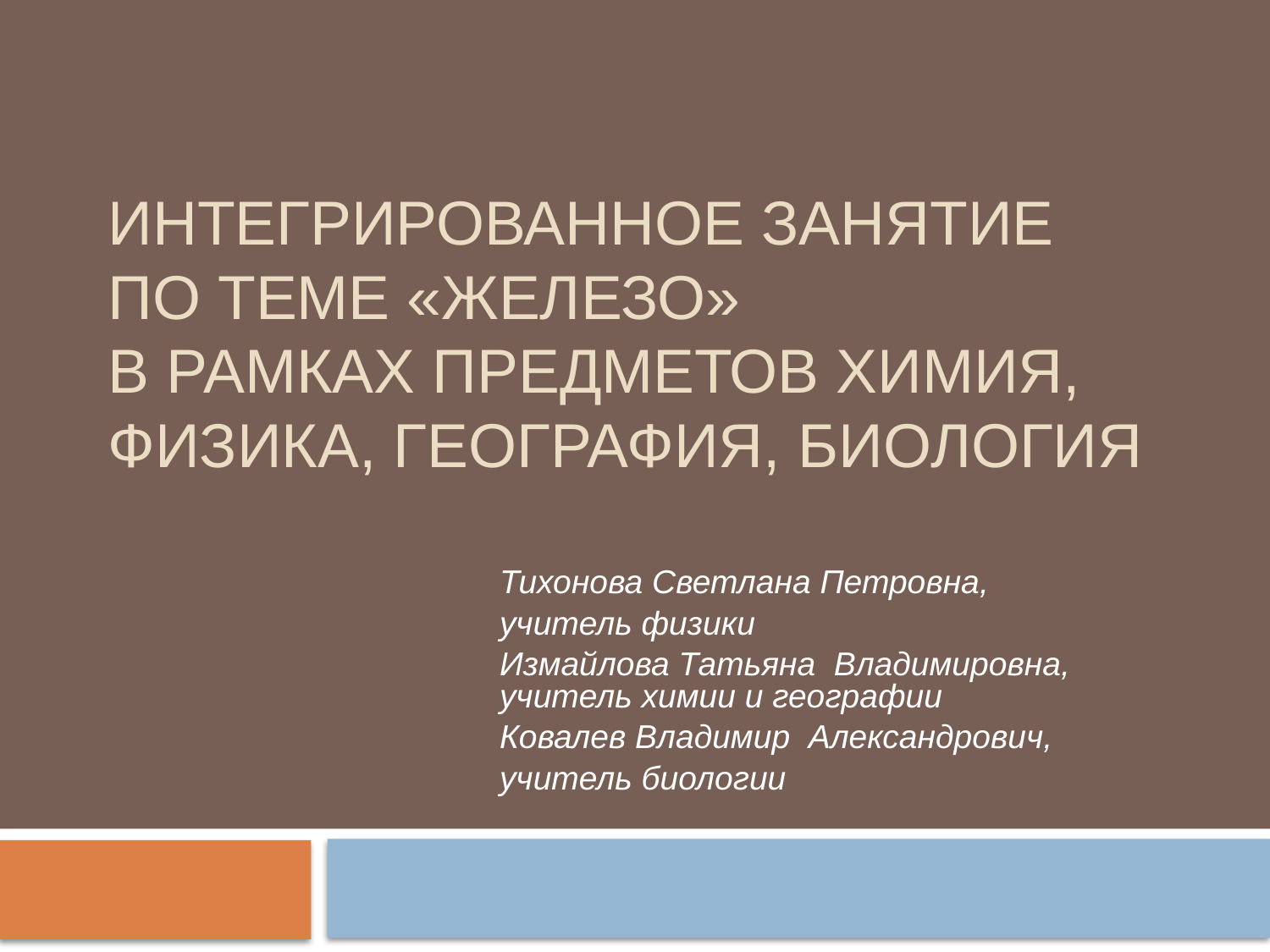

# Интегрированное занятие по теме «Железо» в рамках предметов химия, физика, география, биология
Тихонова Светлана Петровна,
учитель физики
Измайлова Татьяна  Владимировна, учитель химии и географии
Ковалев Владимир  Александрович,
учитель биологии